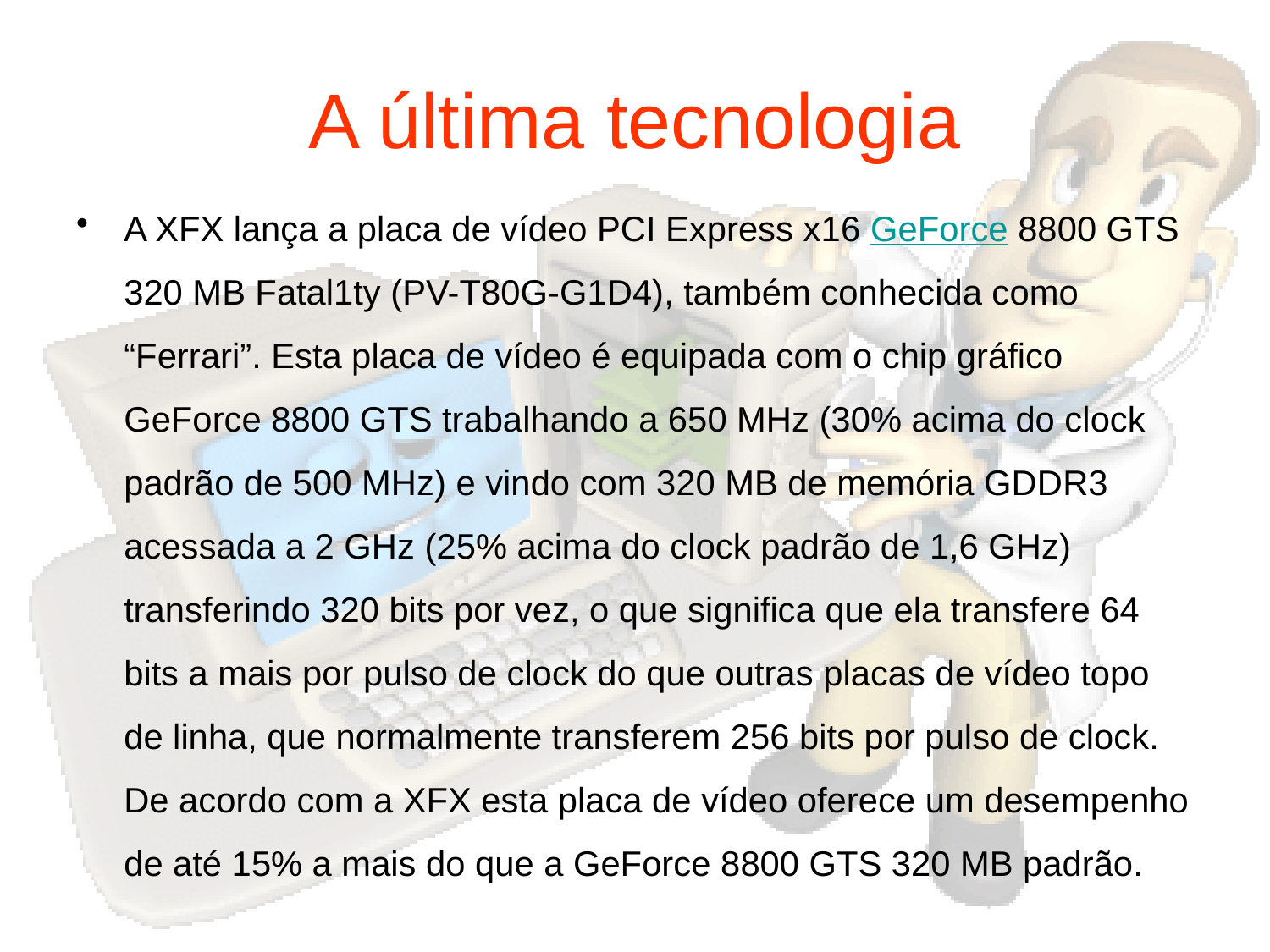

# A última tecnologia
A XFX lança a placa de vídeo PCI Express x16 GeForce 8800 GTS 320 MB Fatal1ty (PV-T80G-G1D4), também conhecida como “Ferrari”. Esta placa de vídeo é equipada com o chip gráfico GeForce 8800 GTS trabalhando a 650 MHz (30% acima do clock padrão de 500 MHz) e vindo com 320 MB de memória GDDR3 acessada a 2 GHz (25% acima do clock padrão de 1,6 GHz) transferindo 320 bits por vez, o que significa que ela transfere 64 bits a mais por pulso de clock do que outras placas de vídeo topo de linha, que normalmente transferem 256 bits por pulso de clock. De acordo com a XFX esta placa de vídeo oferece um desempenho de até 15% a mais do que a GeForce 8800 GTS 320 MB padrão.